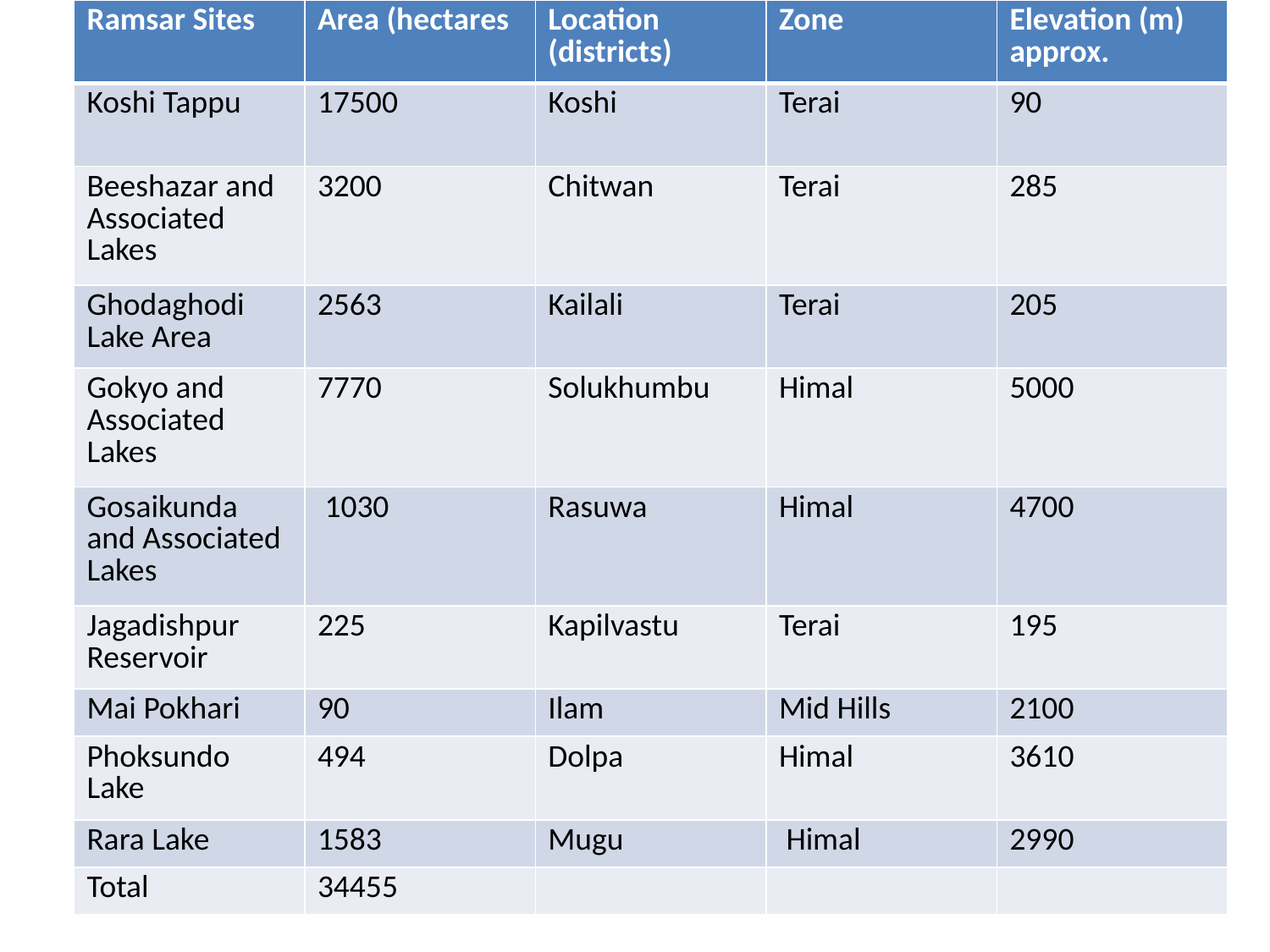

| Ramsar Sites | Area (hectares | Location (districts) | Zone | Elevation (m) approx. |
| --- | --- | --- | --- | --- |
| Koshi Tappu | 17500 | Koshi | Terai | 90 |
| Beeshazar and Associated Lakes | 3200 | Chitwan | Terai | 285 |
| Ghodaghodi Lake Area | 2563 | Kailali | Terai | 205 |
| Gokyo and Associated Lakes | 7770 | Solukhumbu | Himal | 5000 |
| Gosaikunda and Associated Lakes | 1030 | Rasuwa | Himal | 4700 |
| Jagadishpur Reservoir | 225 | Kapilvastu | Terai | 195 |
| Mai Pokhari | 90 | Ilam | Mid Hills | 2100 |
| Phoksundo Lake | 494 | Dolpa | Himal | 3610 |
| Rara Lake | 1583 | Mugu | Himal | 2990 |
| Total | 34455 |  |  |  |
#